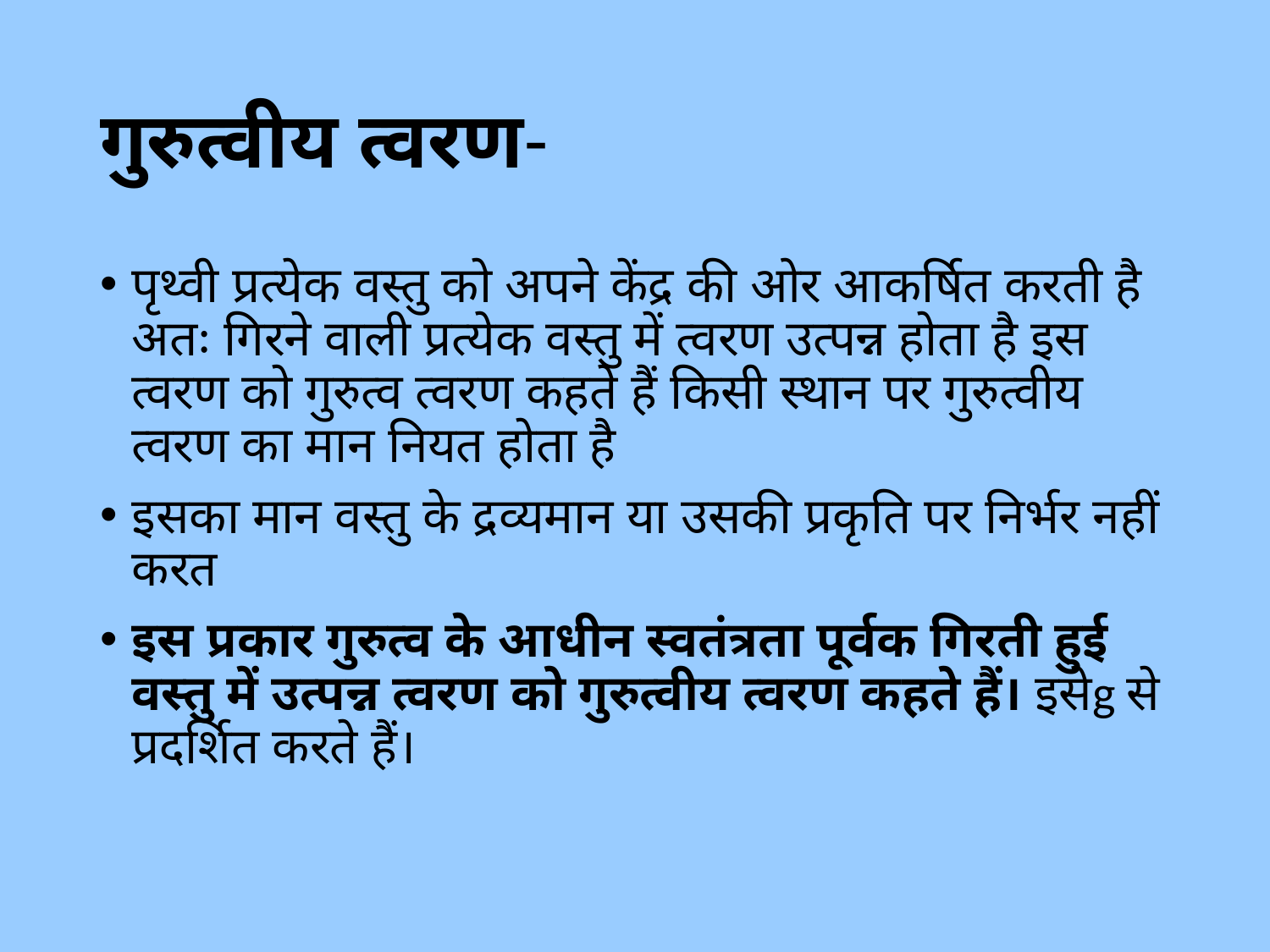

# गुरुत्वीय त्वरण-
पृथ्वी प्रत्येक वस्तु को अपने केंद्र की ओर आकर्षित करती है अतः गिरने वाली प्रत्येक वस्तु में त्वरण उत्पन्न होता है इस त्वरण को गुरुत्व त्वरण कहते हैं किसी स्थान पर गुरुत्वीय त्वरण का मान नियत होता है
इसका मान वस्तु के द्रव्यमान या उसकी प्रकृति पर निर्भर नहीं करत
इस प्रकार गुरुत्व के आधीन स्वतंत्रता पूर्वक गिरती हुई वस्तु में उत्पन्न त्वरण को गुरुत्वीय त्वरण कहते हैं। इसेg से प्रदर्शित करते हैं।